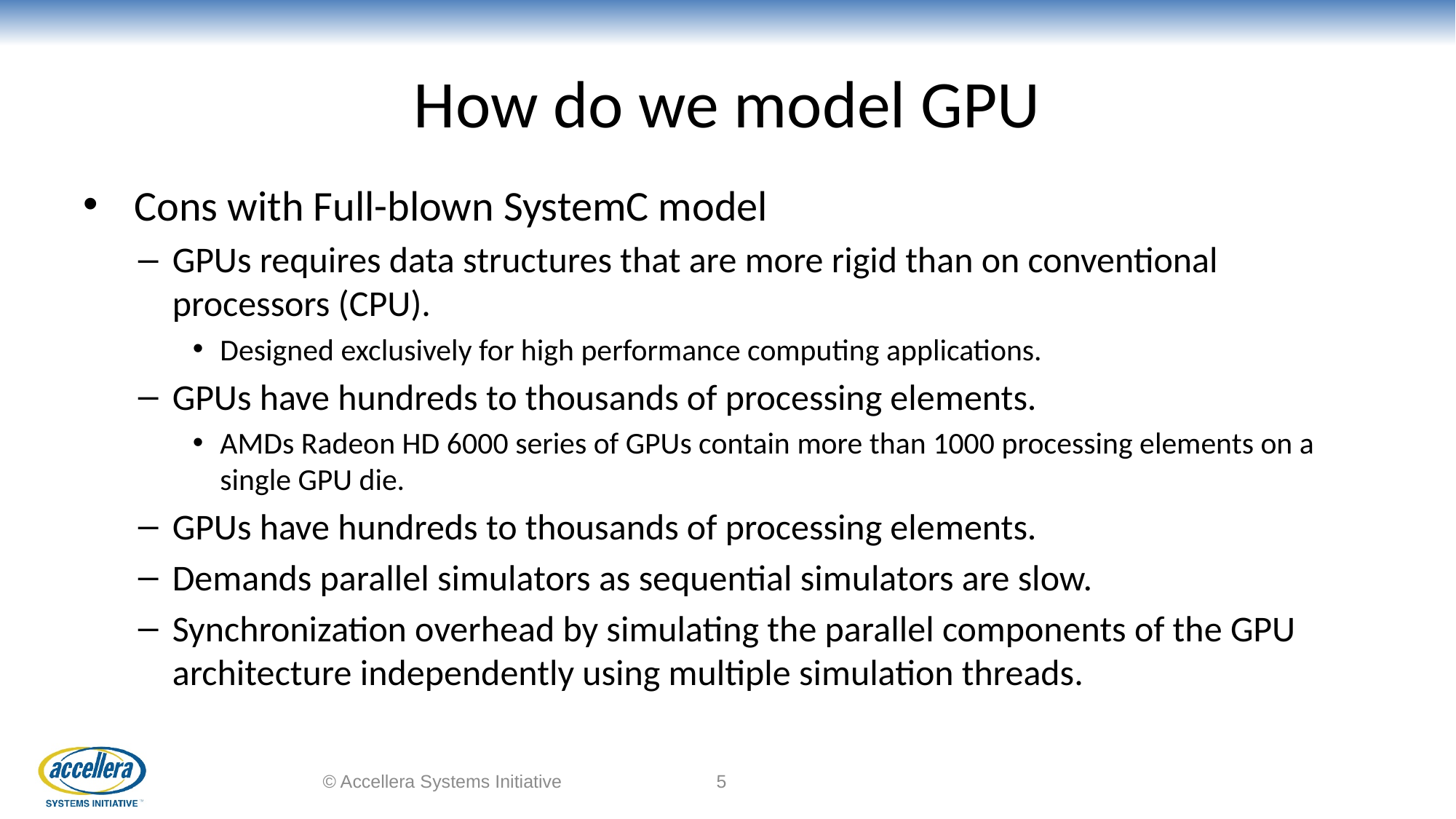

# How do we model GPU
 Cons with Full-blown SystemC model
GPUs requires data structures that are more rigid than on conventional processors (CPU).
Designed exclusively for high performance computing applications.
GPUs have hundreds to thousands of processing elements.
AMDs Radeon HD 6000 series of GPUs contain more than 1000 processing elements on a single GPU die.
GPUs have hundreds to thousands of processing elements.
Demands parallel simulators as sequential simulators are slow.
Synchronization overhead by simulating the parallel components of the GPU architecture independently using multiple simulation threads.

© Accellera Systems Initiative
5